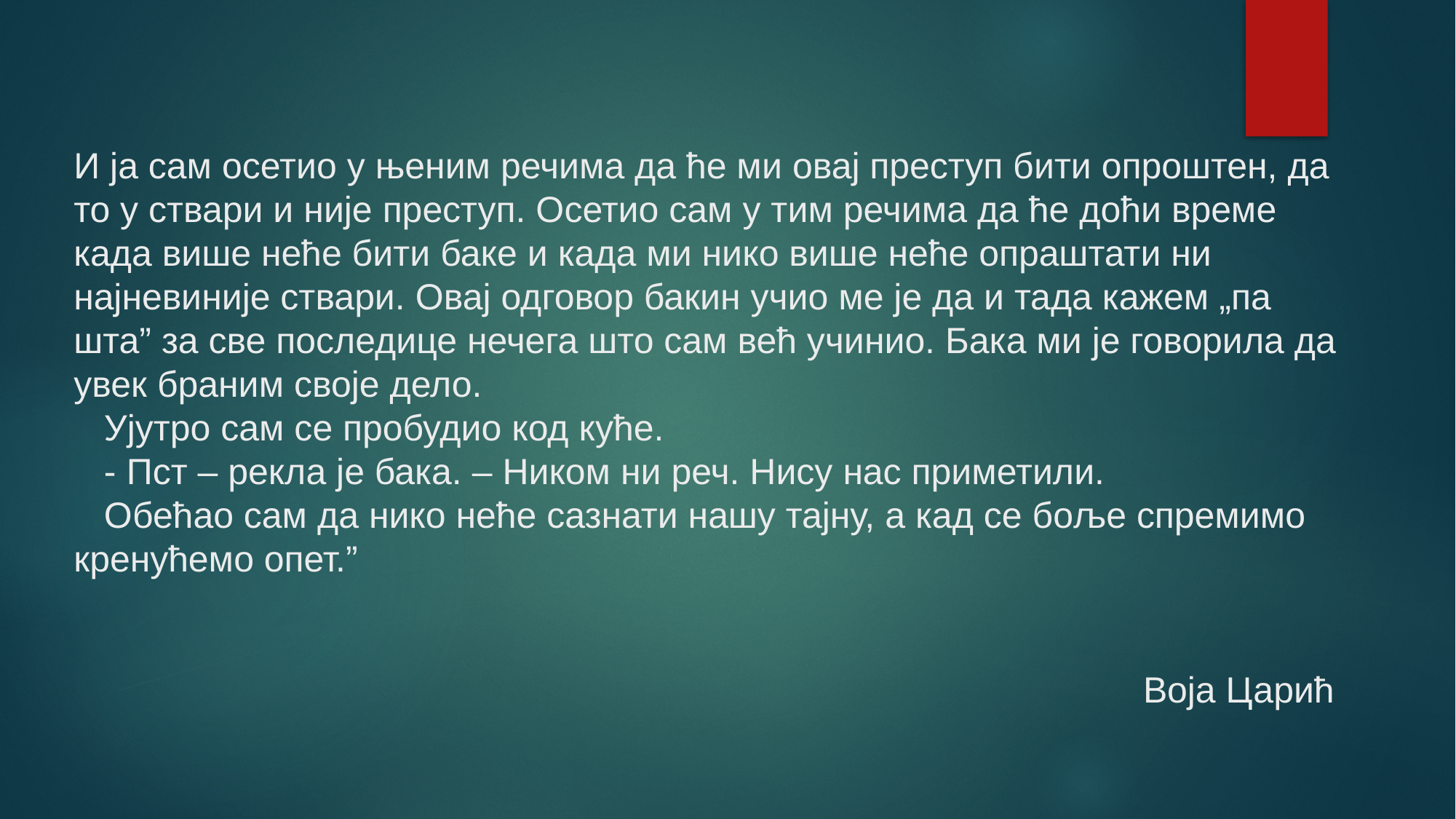

# И ја сам осетио у њеним речима да ће ми овај преступ бити опроштен, да то у ствари и није преступ. Осетио сам у тим речима да ће доћи време када више неће бити баке и када ми нико више неће опраштати ни најневиније ствари. Овај одговор бакин учио ме је да и тада кажем „па шта” за све последице нечега што сам већ учинио. Бака ми је говорила да увек браним своје дело. Ујутро сам се пробудио код куће. - Пст – рекла је бака. – Ником ни реч. Нису нас приметили. Обећао сам да нико неће сазнати нашу тајну, а кад се боље спремимо кренућемо опет.” Воја Царић